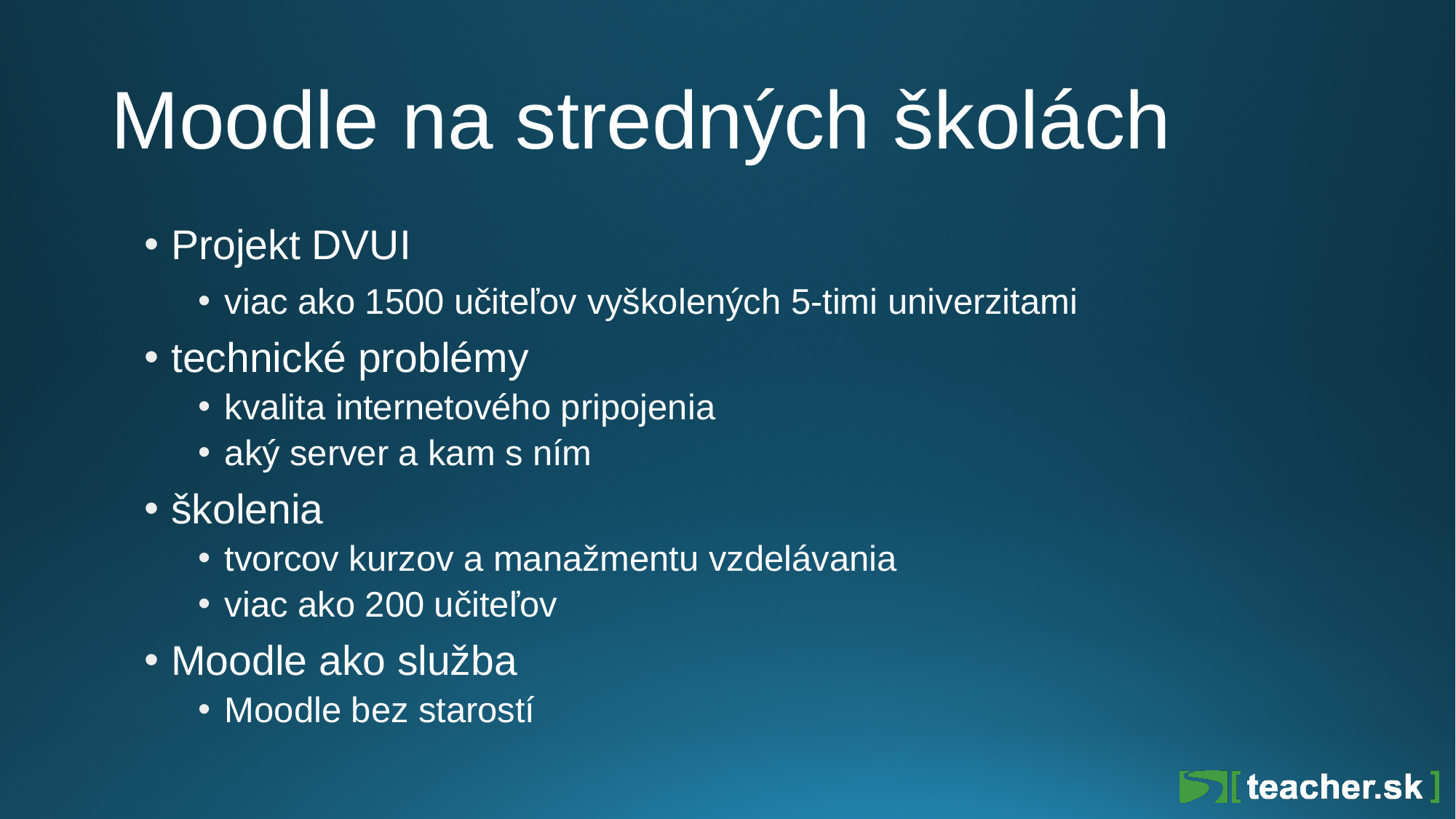

# Moodle na stredných školách
Projekt DVUI
viac ako 1500 učiteľov vyškolených 5-timi univerzitami
technické problémy
kvalita internetového pripojenia
aký server a kam s ním
školenia
tvorcov kurzov a manažmentu vzdelávania
viac ako 200 učiteľov
Moodle ako služba
Moodle bez starostí